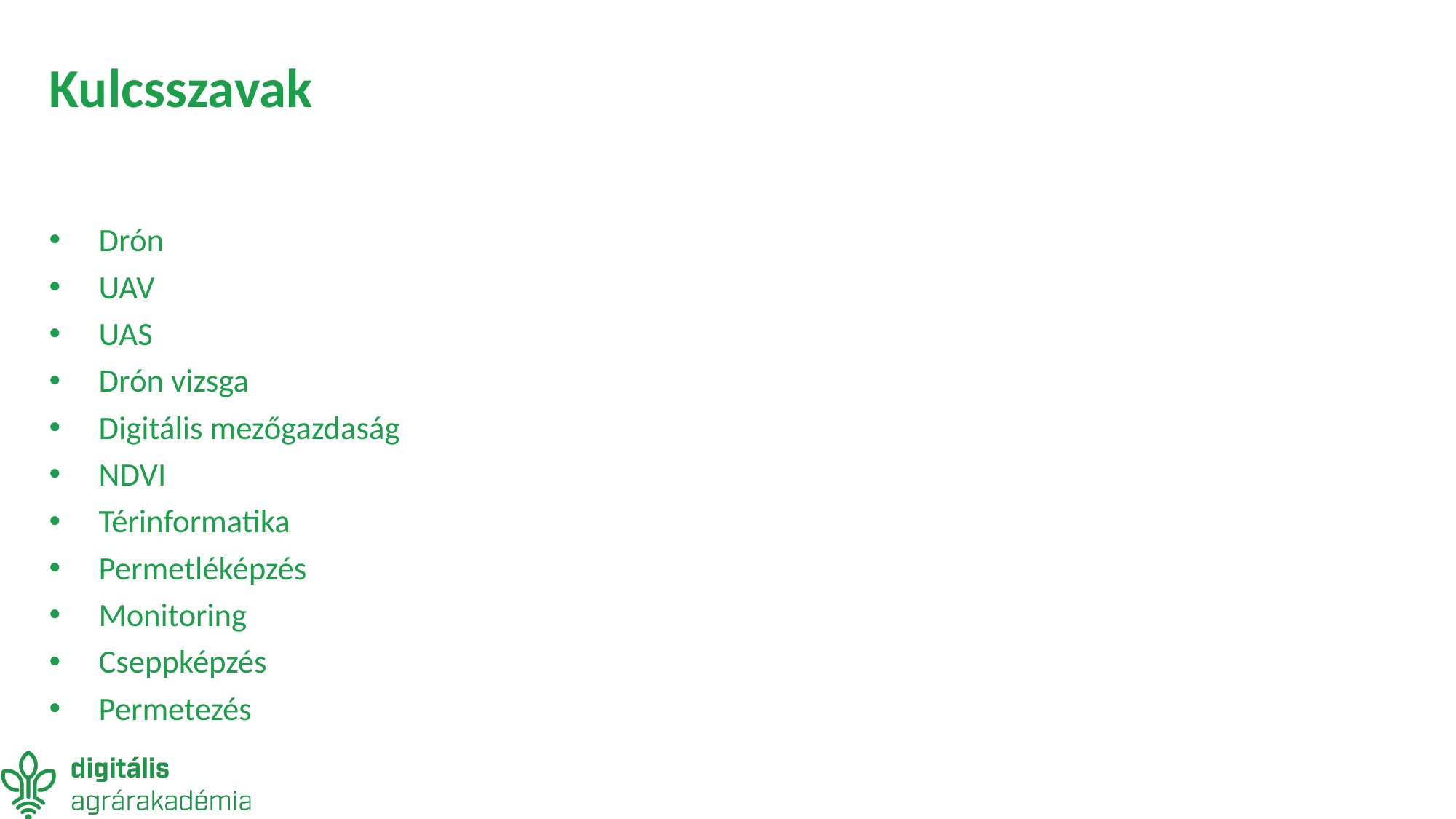

# Kulcsszavak
Drón
UAV
UAS
Drón vizsga
Digitális mezőgazdaság
NDVI
Térinformatika
Permetléképzés
Monitoring
Cseppképzés
Permetezés